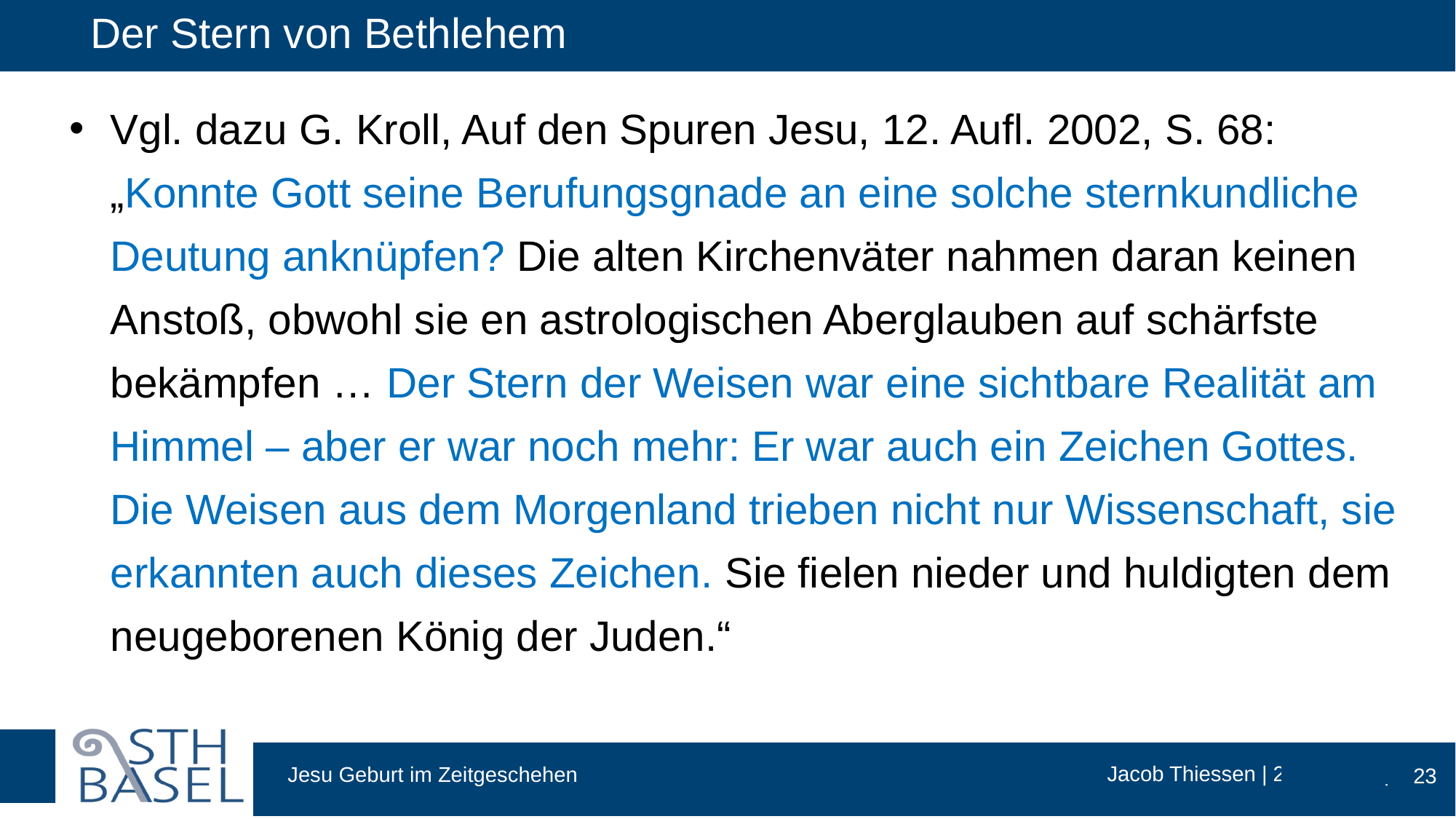

# Der Stern von Bethlehem
Vgl. dazu G. Kroll, Auf den Spuren Jesu, 12. Aufl. 2002, S. 68: „Konnte Gott seine Berufungsgnade an eine solche sternkundliche Deutung anknüpfen? Die alten Kirchenväter nahmen daran keinen Anstoß, obwohl sie en astrologischen Aberglauben auf schärfste bekämpfen … Der Stern der Weisen war eine sichtbare Realität am Himmel – aber er war noch mehr: Er war auch ein Zeichen Gottes. Die Weisen aus dem Morgenland trieben nicht nur Wissenschaft, sie erkannten auch dieses Zeichen. Sie fielen nieder und huldigten dem neugeborenen König der Juden.“
Jesu Geburt im Zeitgeschehen
23